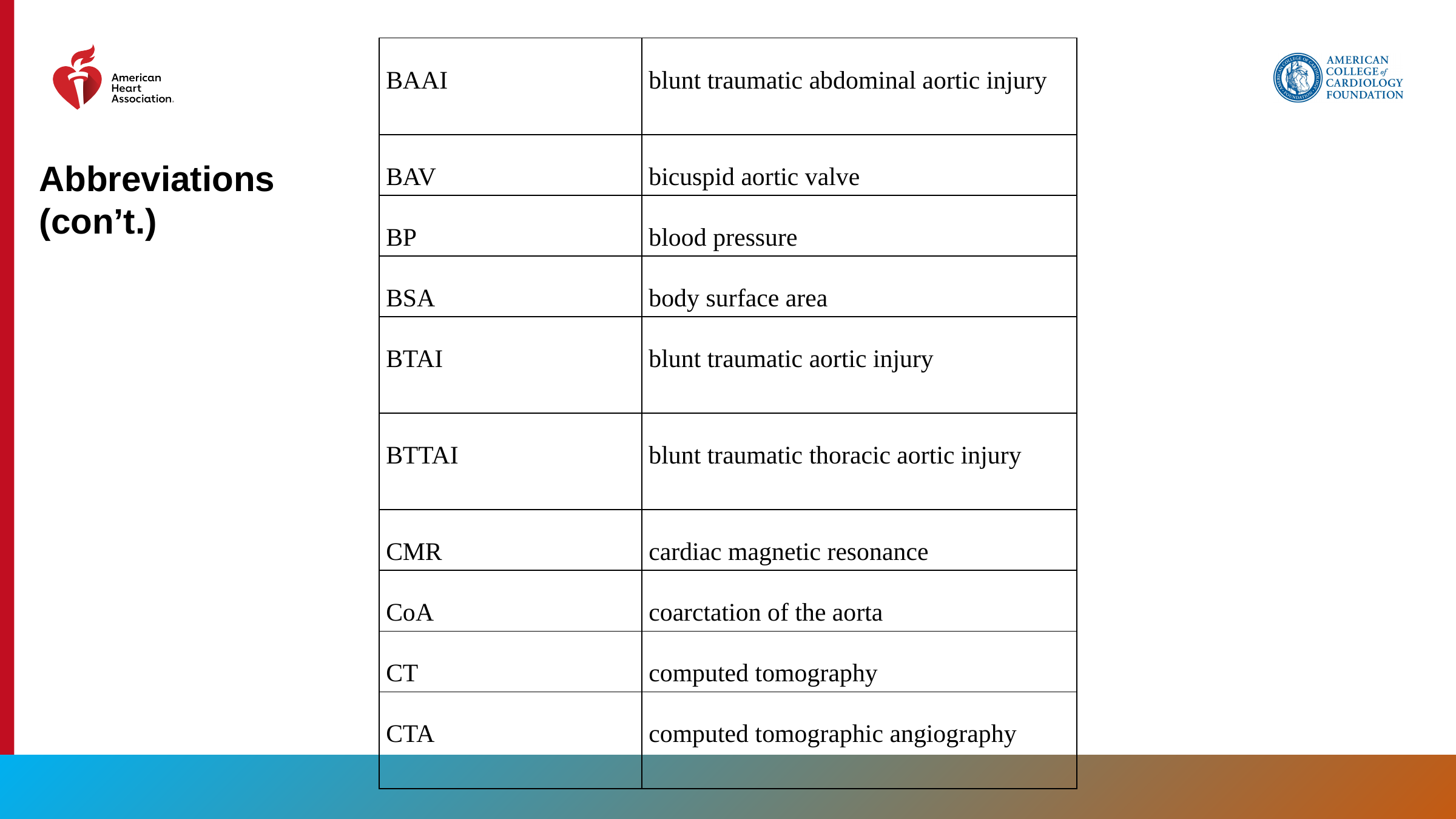

| BAAI | blunt traumatic abdominal aortic injury |
| --- | --- |
| BAV | bicuspid aortic valve |
| BP | blood pressure |
| BSA | body surface area |
| BTAI | blunt traumatic aortic injury |
| BTTAI | blunt traumatic thoracic aortic injury |
| CMR | cardiac magnetic resonance |
| CoA | coarctation of the aorta |
| CT | computed tomography |
| CTA | computed tomographic angiography |
Abbreviations (con’t.)
217